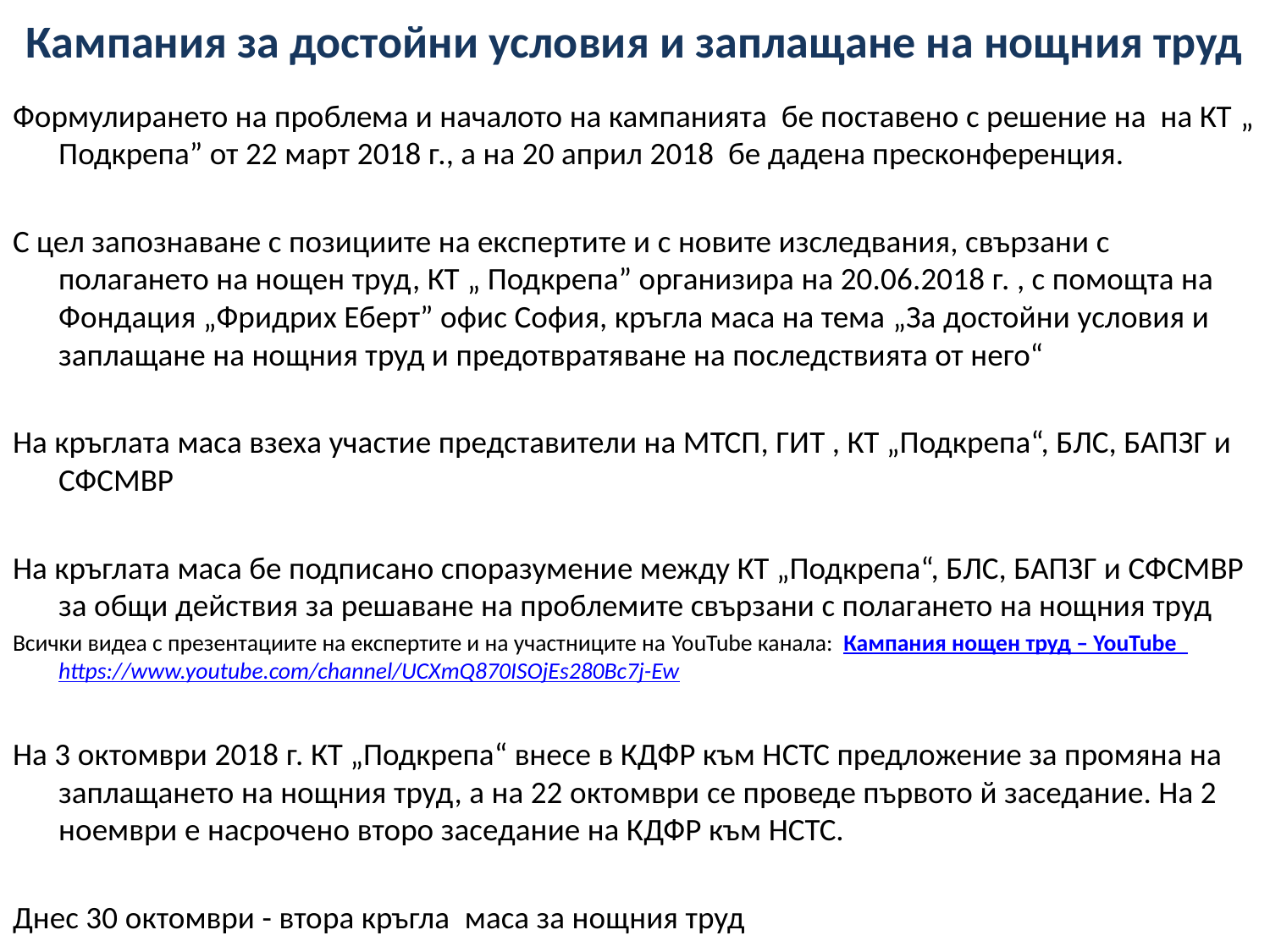

# Кампания за достойни условия и заплащане на нощния труд
Формулирането на проблема и началото на кампанията  бе поставено с решение на  на КТ „ Подкрепа” от 22 март 2018 г., а на 20 април 2018  бе дадена пресконференция.

С цел запознаване с позициите на експертите и с новите изследвания, свързани с полагането на нощен труд, КТ „ Подкрепа” организира на 20.06.2018 г. , с помощта на Фондация „Фридрих Еберт” офис София, кръгла маса на тема „За достойни условия и заплащане на нощния труд и предотвратяване на последствията от него“

На кръглата маса взеха участие представители на МТСП, ГИТ , КТ „Подкрепа“, БЛС, БАПЗГ и СФСМВР

На кръглата маса бе подписано споразумение между КТ „Подкрепа“, БЛС, БАПЗГ и СФСМВР за общи действия за решаване на проблемите свързани с полагането на нощния труд
Всички видеа с презентациите на експертите и на участниците на YouTube канала:  Кампания нощен труд – YouTube
https://www.youtube.com/channel/UCXmQ870ISOjEs280Bc7j-Ew

На 3 октомври 2018 г. КТ „Подкрепа“ внесе в КДФР към НСТС предложение за промяна на заплащането на нощния труд, а на 22 октомври се проведе първото й заседание. На 2 ноември е насрочено второ заседание на КДФР към НСТС.

Днес 30 октомври - втора кръгла  маса за нощния труд